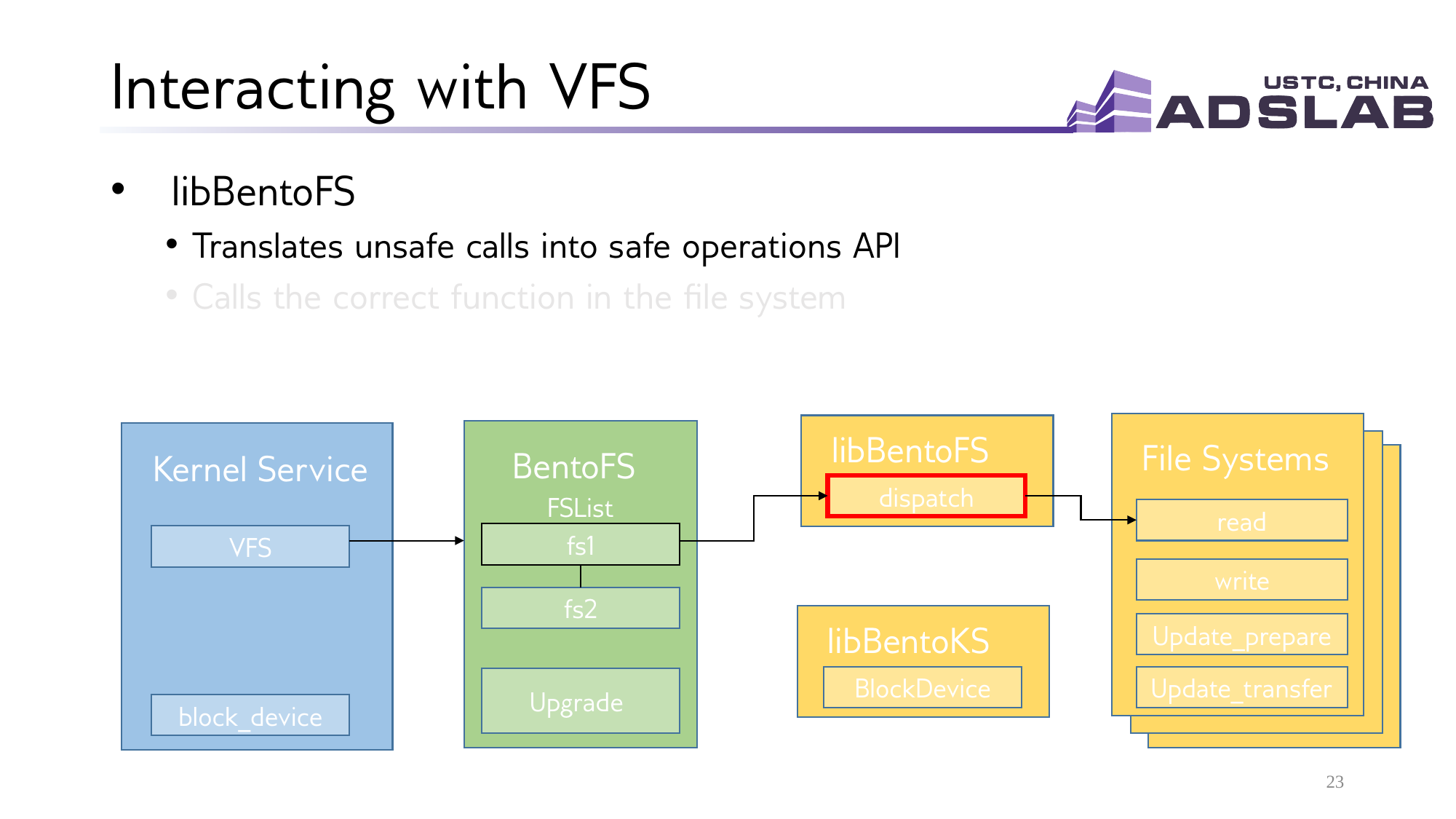

# Interacting with VFS
libBentoFS
Translates unsafe calls into safe operations API
Calls the correct function in the file system

File Systems
read
write
Update_prepare
Update_transfer

libBentoFS
dispatch

BentoFS
FSList
fs1
fs2
Upgrade

Kernel Service
VFS
block_device

libBentoKS
BlockDevice